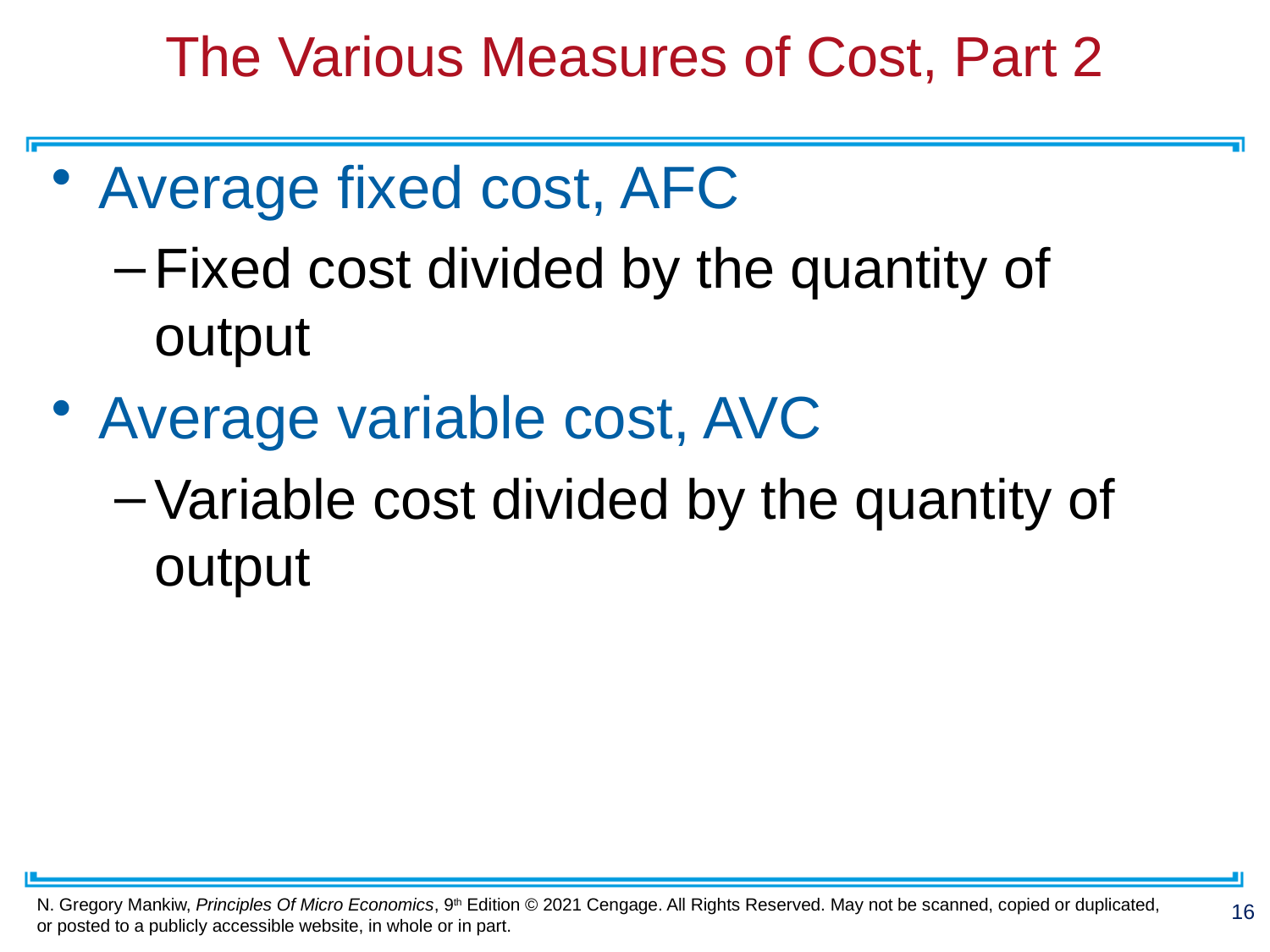

# The Various Measures of Cost, Part 2
Average fixed cost, AFC
Fixed cost divided by the quantity of output
Average variable cost, AVC
Variable cost divided by the quantity of output
16